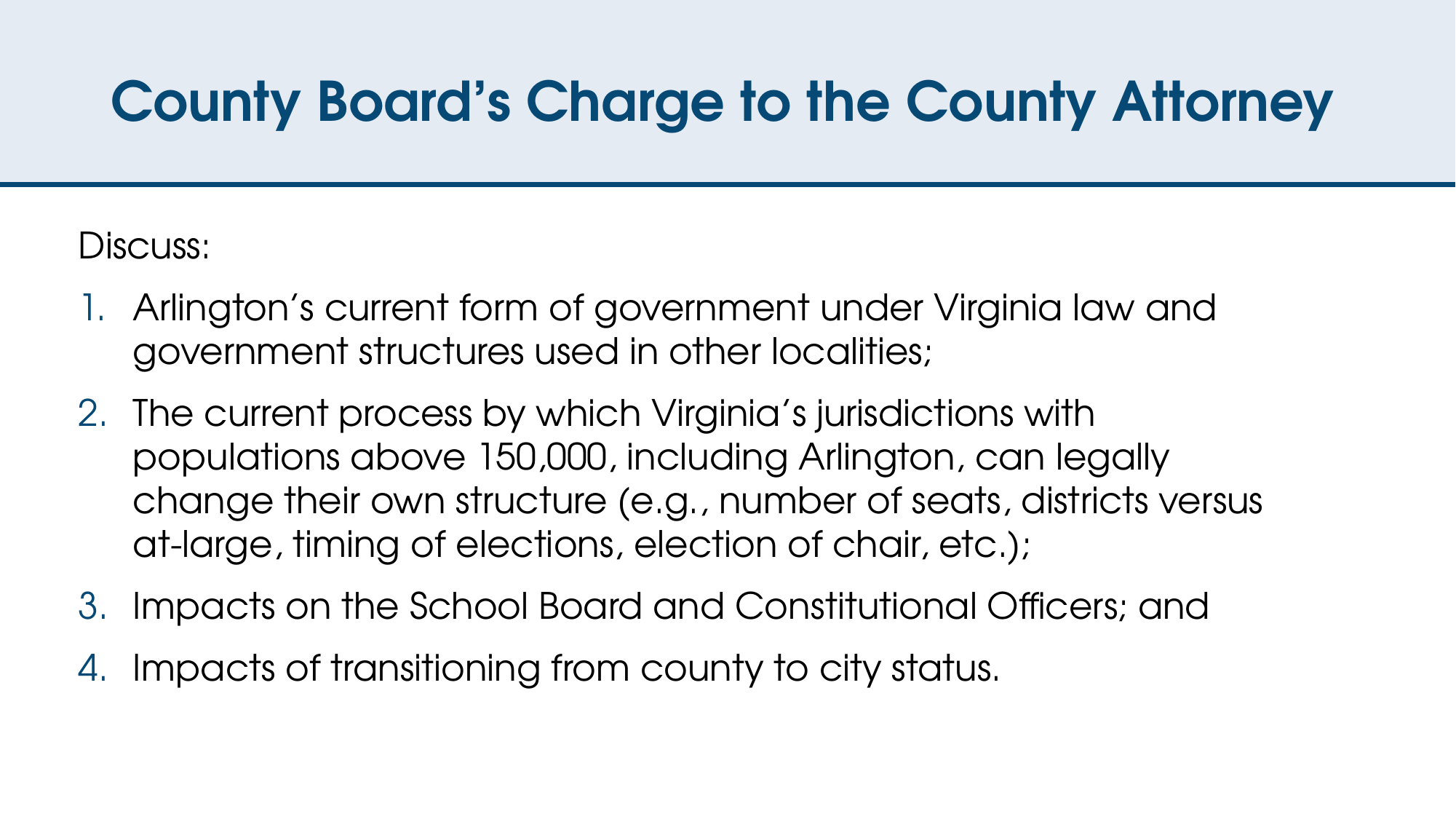

# County Board’s Charge to the County Attorney
Discuss:
Arlington’s current form of government under Virginia law and government structures used in other localities;
The current process by which Virginia’s jurisdictions with populations above 150,000, including Arlington, can legally change their own structure (e.g., number of seats, districts versus at-large, timing of elections, election of chair, etc.);
Impacts on the School Board and Constitutional Officers; and
Impacts of transitioning from county to city status.